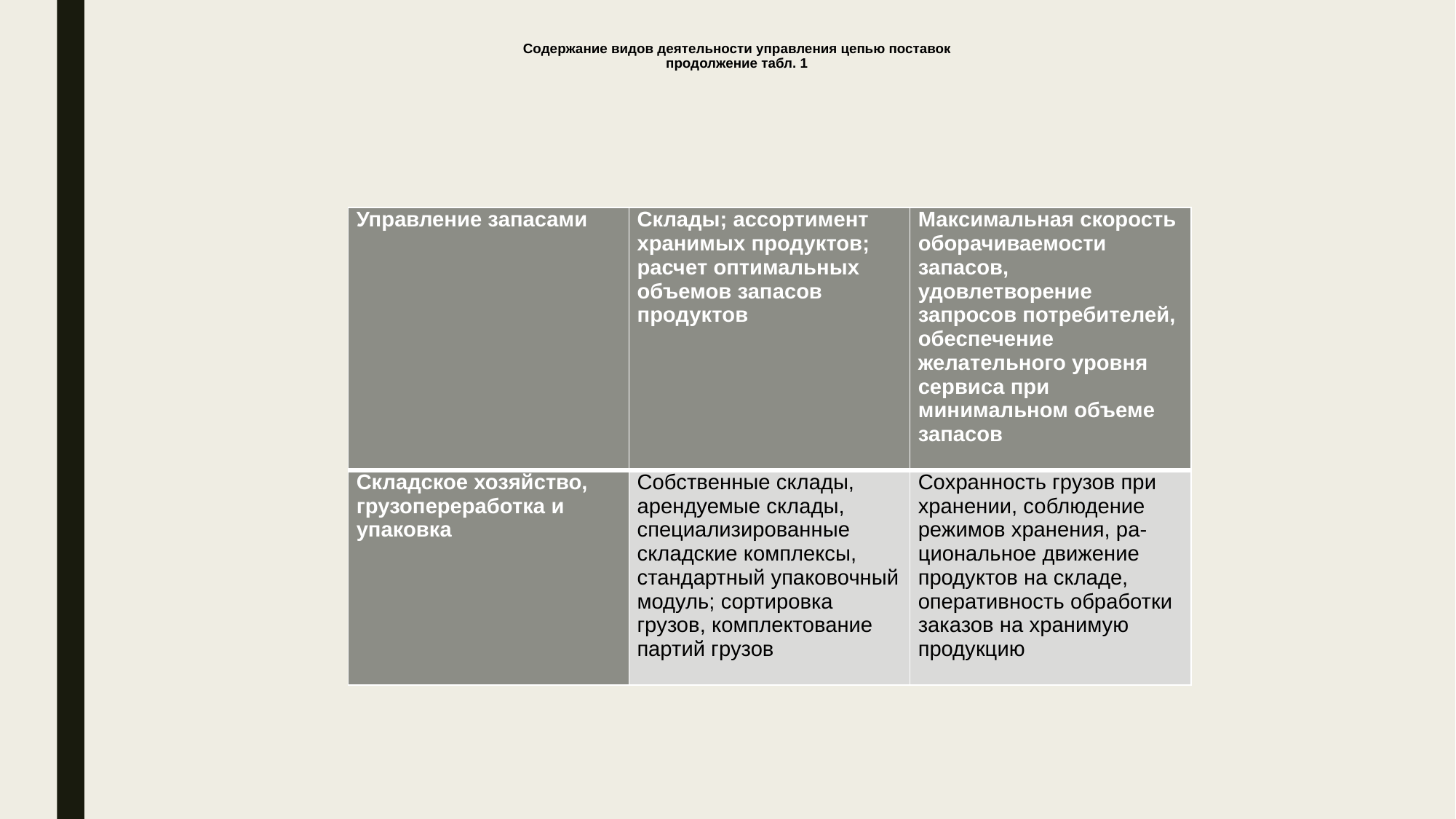

# Содержание видов деятельности управления цепью поставок продолжение табл. 1
| Управление запасами | Склады; ассортимент хранимых продуктов; расчет оптимальных объемов запасов продуктов | Максимальная скорость оборачиваемости запасов, удовлетворение запросов потребителей, обеспечение желательного уровня сервиса при минимальном объеме запасов |
| --- | --- | --- |
| Складское хозяйство, грузопереработка и упаковка | Собственные склады, арендуемые склады, специализированные складские комплексы, стандартный упаковочный модуль; сортировка грузов, комплектование партий грузов | Сохранность грузов при хранении, соблюдение режимов хранения, ра-циональное движение продуктов на складе, оперативность обработки заказов на хранимую продукцию |